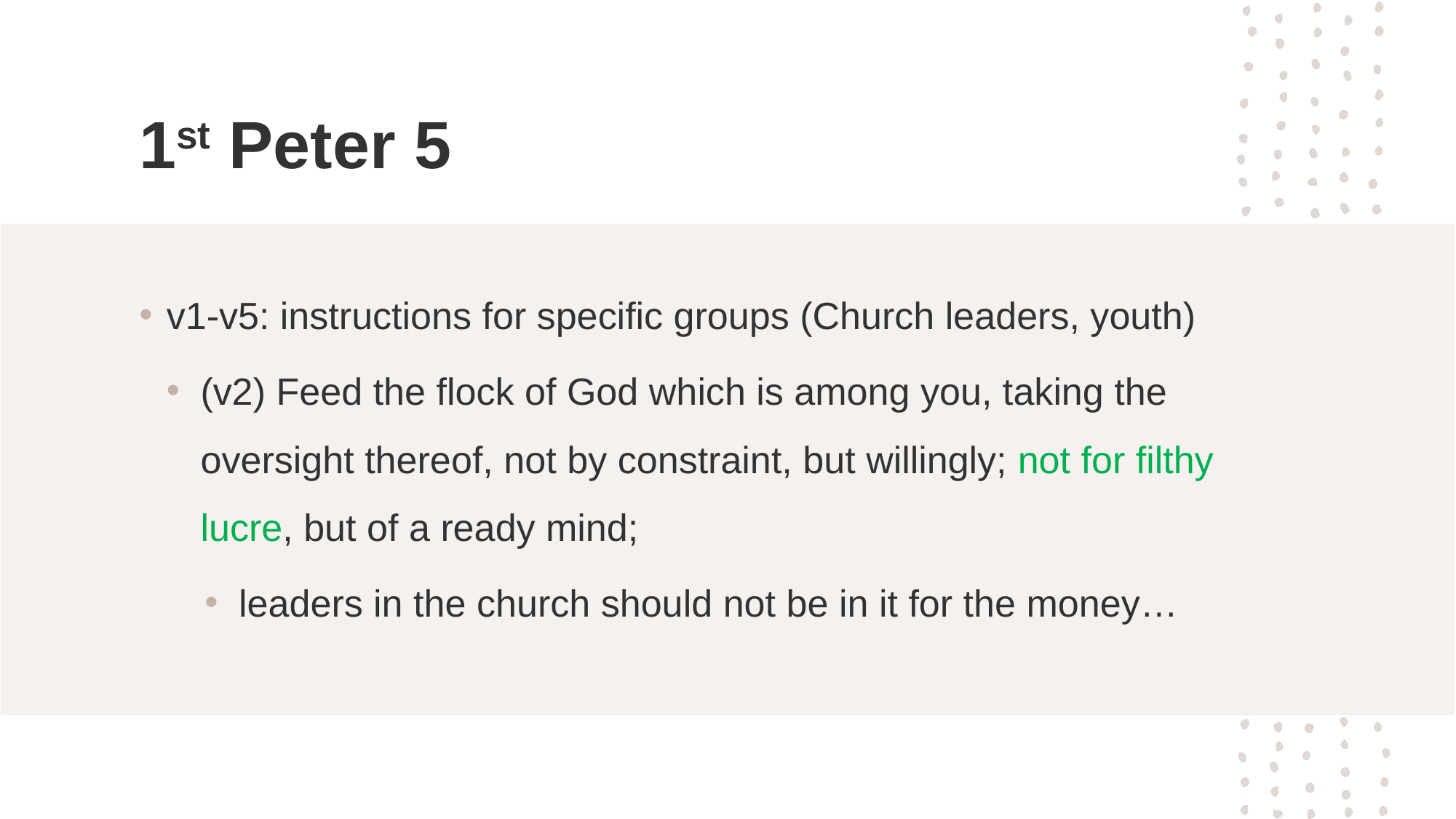

# 1st Peter 5

v1-v5: instructions for specific groups (Church leaders, youth)
(v2) Feed the flock of God which is among you, taking the oversight thereof, not by constraint, but willingly; not for filthy lucre, but of a ready mind;
leaders in the church should not be in it for the money…